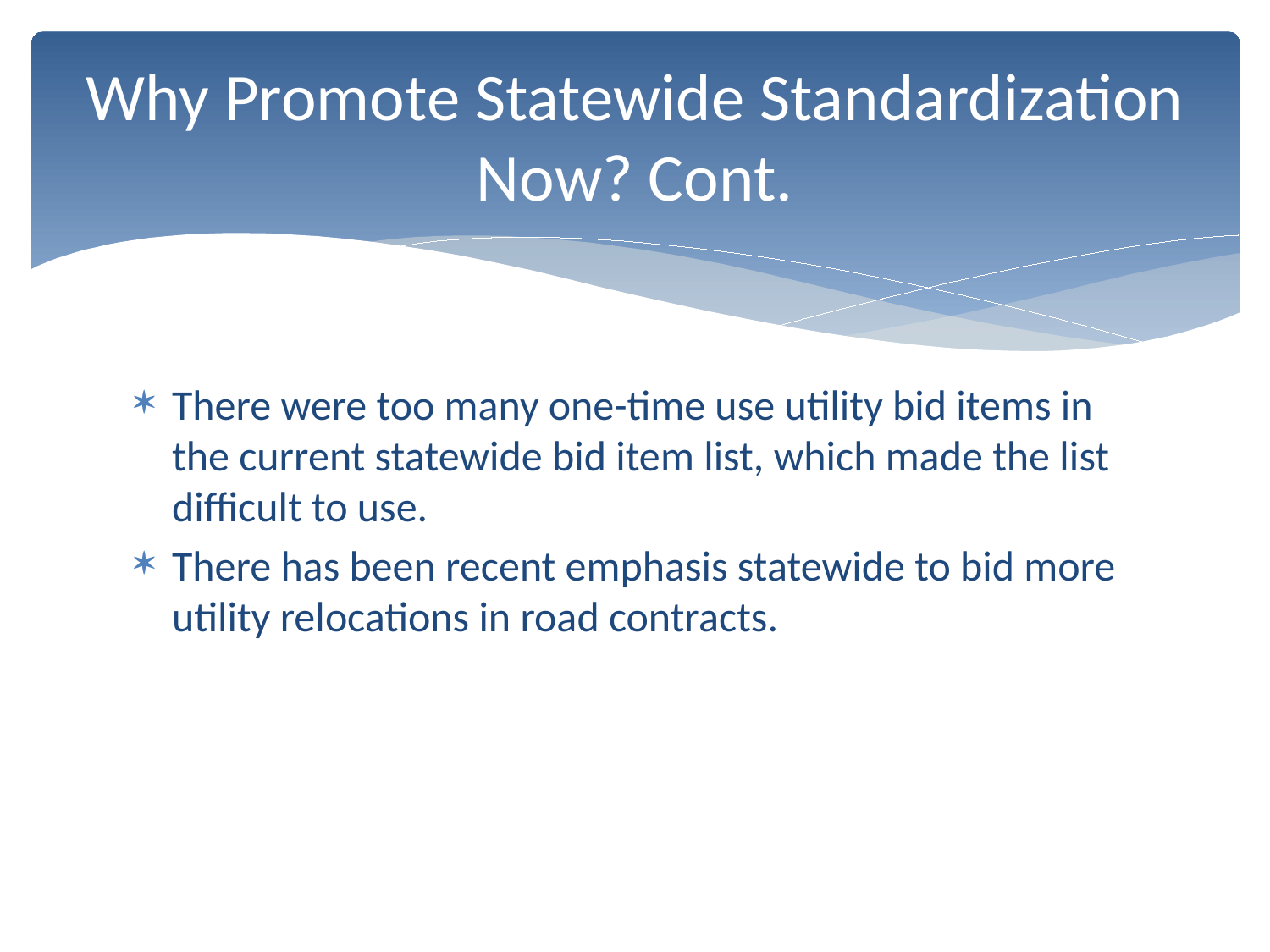

# Why Promote Statewide Standardization Now? Cont.
There were too many one-time use utility bid items in the current statewide bid item list, which made the list difficult to use.
There has been recent emphasis statewide to bid more utility relocations in road contracts.